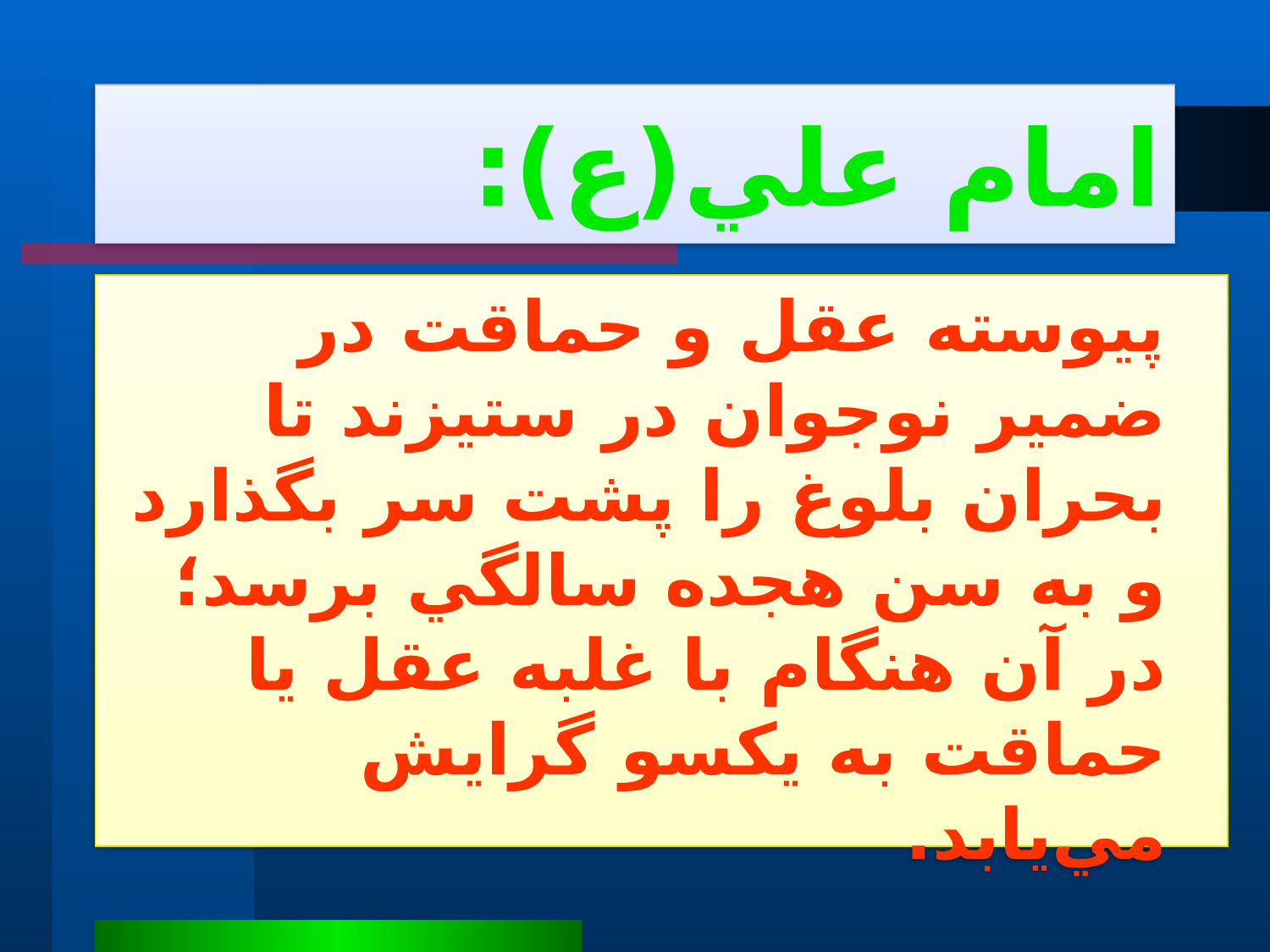

# امام علي(ع):
  پيوسته عقل و حماقت در ضمير نوجوان در ستيزند تا بحران بلوغ را پشت سر بگذارد و به سن هجده سالگي برسد؛ در آن هنگام با غلبه عقل يا حماقت به يكسو گرايش مي‌يابد.
                                      بحارالانوار، ج1، ص96.